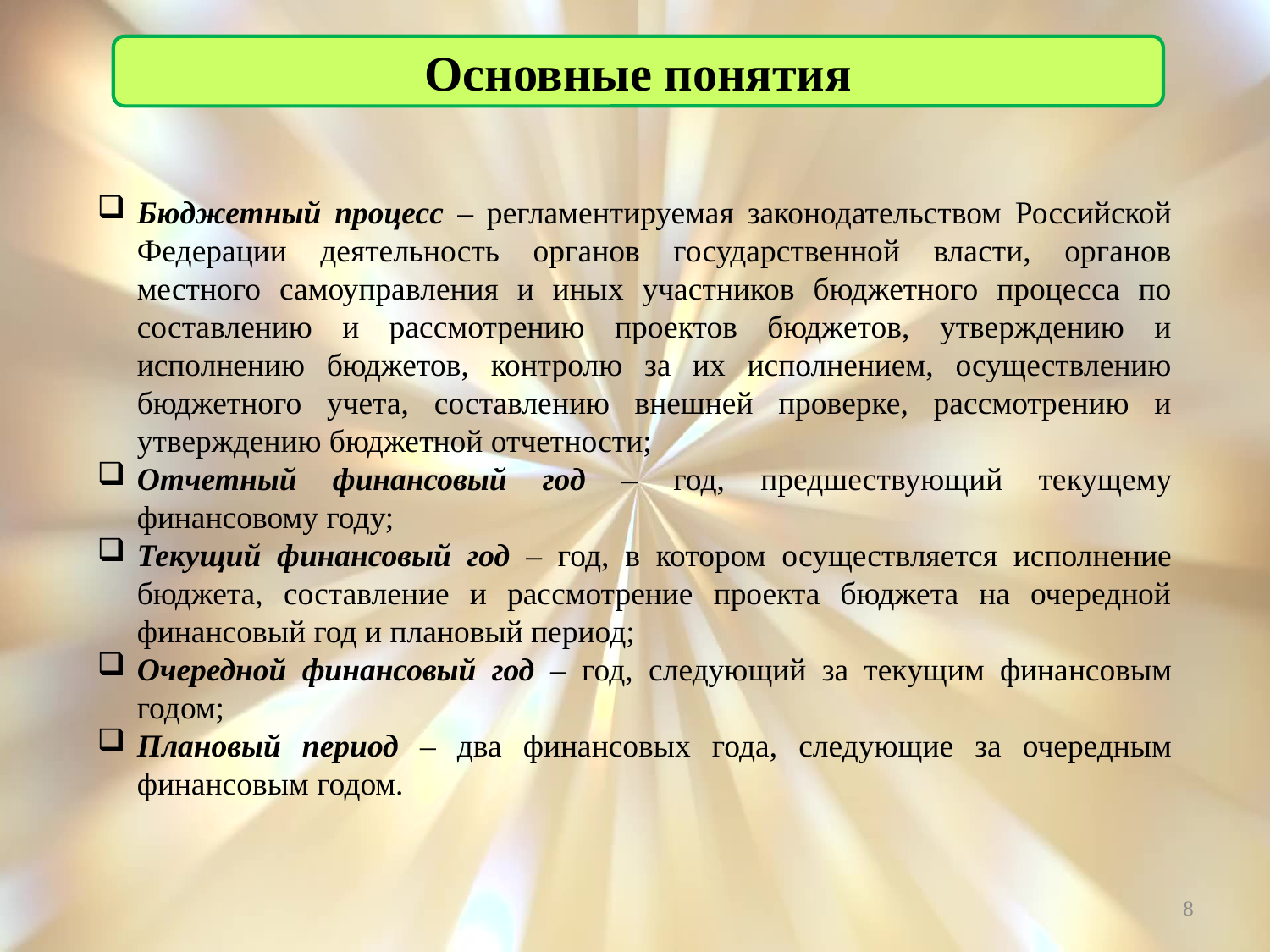

Основные понятия
Бюджетный процесс – регламентируемая законодательством Российской Федерации деятельность органов государственной власти, органов местного самоуправления и иных участников бюджетного процесса по составлению и рассмотрению проектов бюджетов, утверждению и исполнению бюджетов, контролю за их исполнением, осуществлению бюджетного учета, составлению внешней проверке, рассмотрению и утверждению бюджетной отчетности;
Отчетный финансовый год – год, предшествующий текущему финансовому году;
Текущий финансовый год – год, в котором осуществляется исполнение бюджета, составление и рассмотрение проекта бюджета на очередной финансовый год и плановый период;
Очередной финансовый год – год, следующий за текущим финансовым годом;
Плановый период – два финансовых года, следующие за очередным финансовым годом.
8